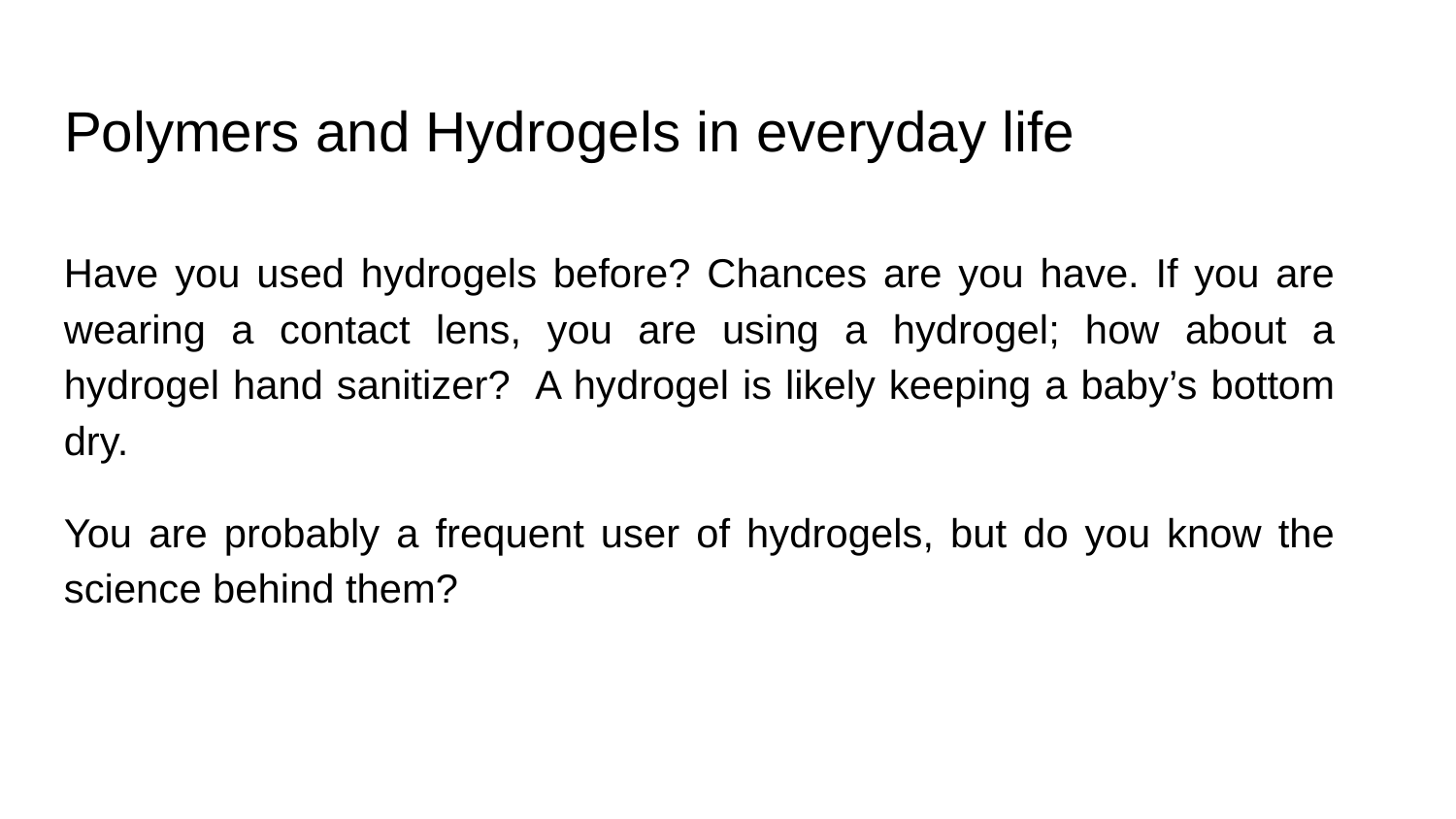

# Polymers and Hydrogels in everyday life
Have you used hydrogels before? Chances are you have. If you are wearing a contact lens, you are using a hydrogel; how about a hydrogel hand sanitizer?  A hydrogel is likely keeping a baby’s bottom dry.
You are probably a frequent user of hydrogels, but do you know the science behind them?